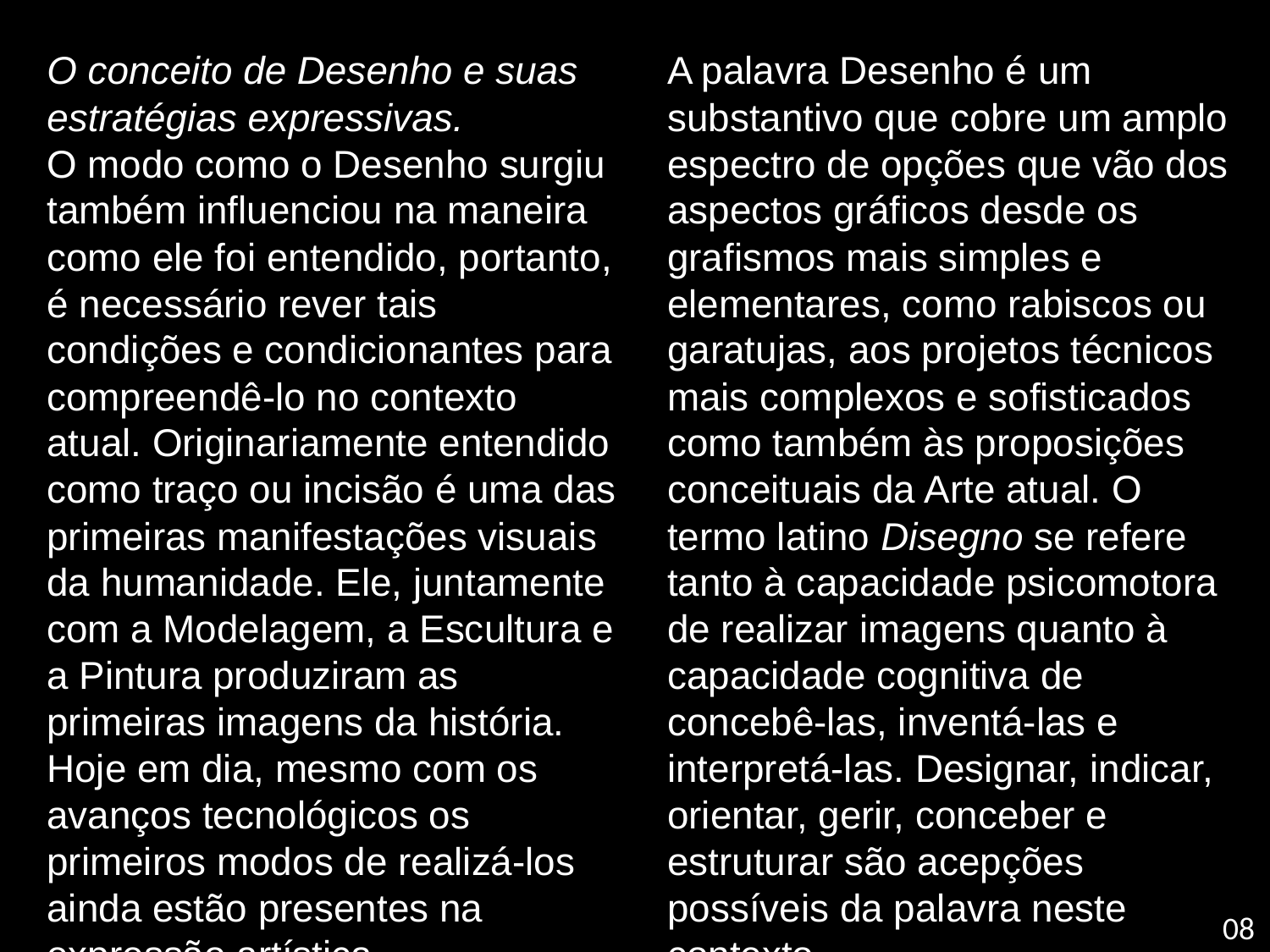

O conceito de Desenho e suas estratégias expressivas.
O modo como o Desenho surgiu também influenciou na maneira como ele foi entendido, portanto, é necessário rever tais condições e condicionantes para compreendê-lo no contexto atual. Originariamente entendido como traço ou incisão é uma das primeiras manifestações visuais da humanidade. Ele, juntamente com a Modelagem, a Escultura e a Pintura produziram as primeiras imagens da história. Hoje em dia, mesmo com os avanços tecnológicos os primeiros modos de realizá-los ainda estão presentes na expressão artística.
A palavra Desenho é um substantivo que cobre um amplo espectro de opções que vão dos aspectos gráficos desde os grafismos mais simples e elementares, como rabiscos ou garatujas, aos projetos técnicos mais complexos e sofisticados como também às proposições conceituais da Arte atual. O termo latino Disegno se refere tanto à capacidade psicomotora de realizar imagens quanto à capacidade cognitiva de concebê-las, inventá-las e interpretá-las. Designar, indicar, orientar, gerir, conceber e estruturar são acepções possíveis da palavra neste contexto.
08